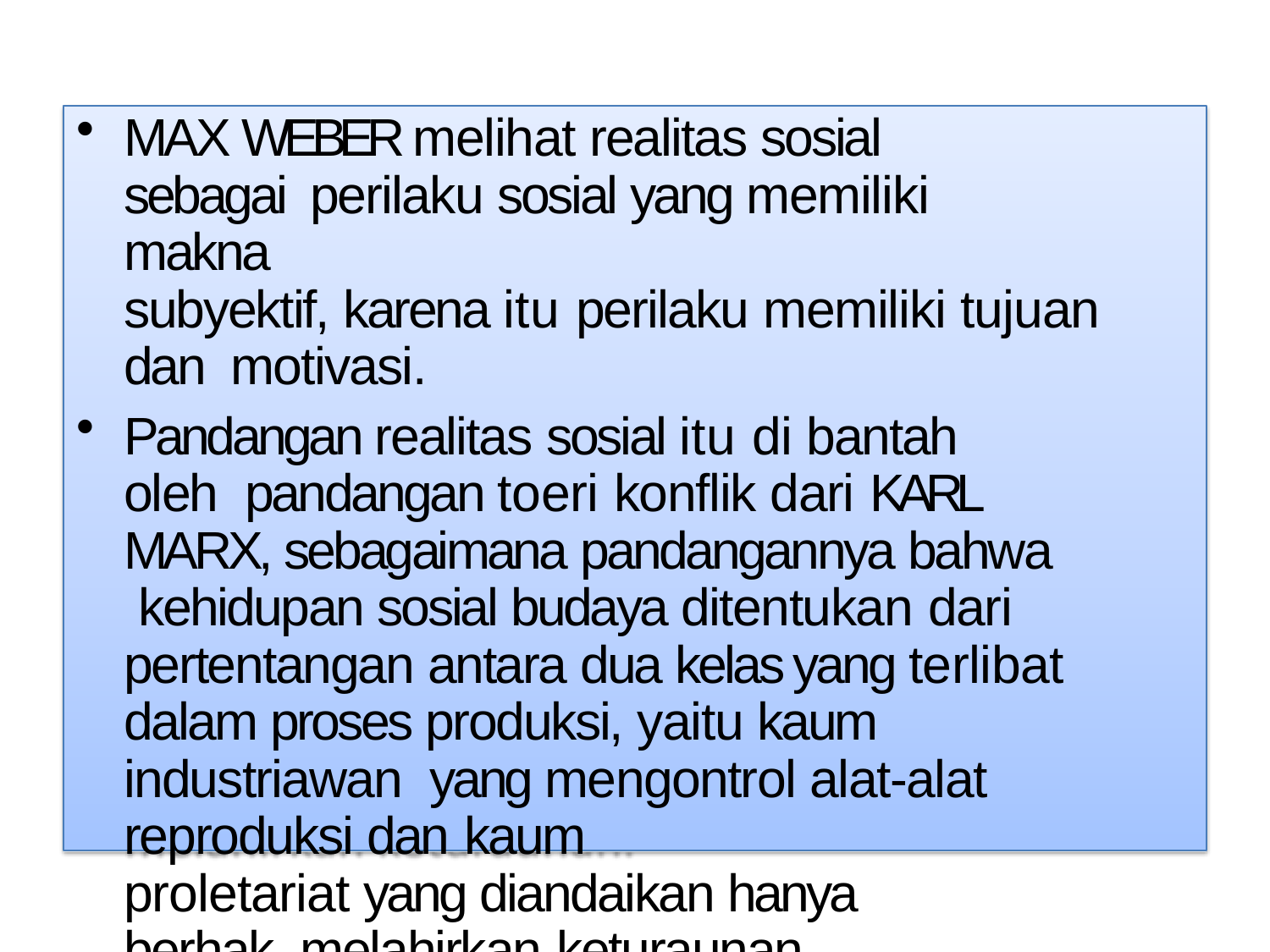

MAX WEBER melihat realitas sosial sebagai  perilaku sosial yang memiliki makna
subyektif, karena itu perilaku memiliki tujuan dan  motivasi.
Pandangan realitas sosial itu di bantah oleh  pandangan toeri konflik dari KARL
MARX, sebagaimana pandangannya bahwa  kehidupan sosial budaya ditentukan dari
pertentangan antara dua kelas yang terlibat  dalam proses produksi, yaitu kaum industriawan  yang mengontrol alat-alat reproduksi dan kaum
proletariat yang diandaikan hanya berhak  melahirkan keturaunan.